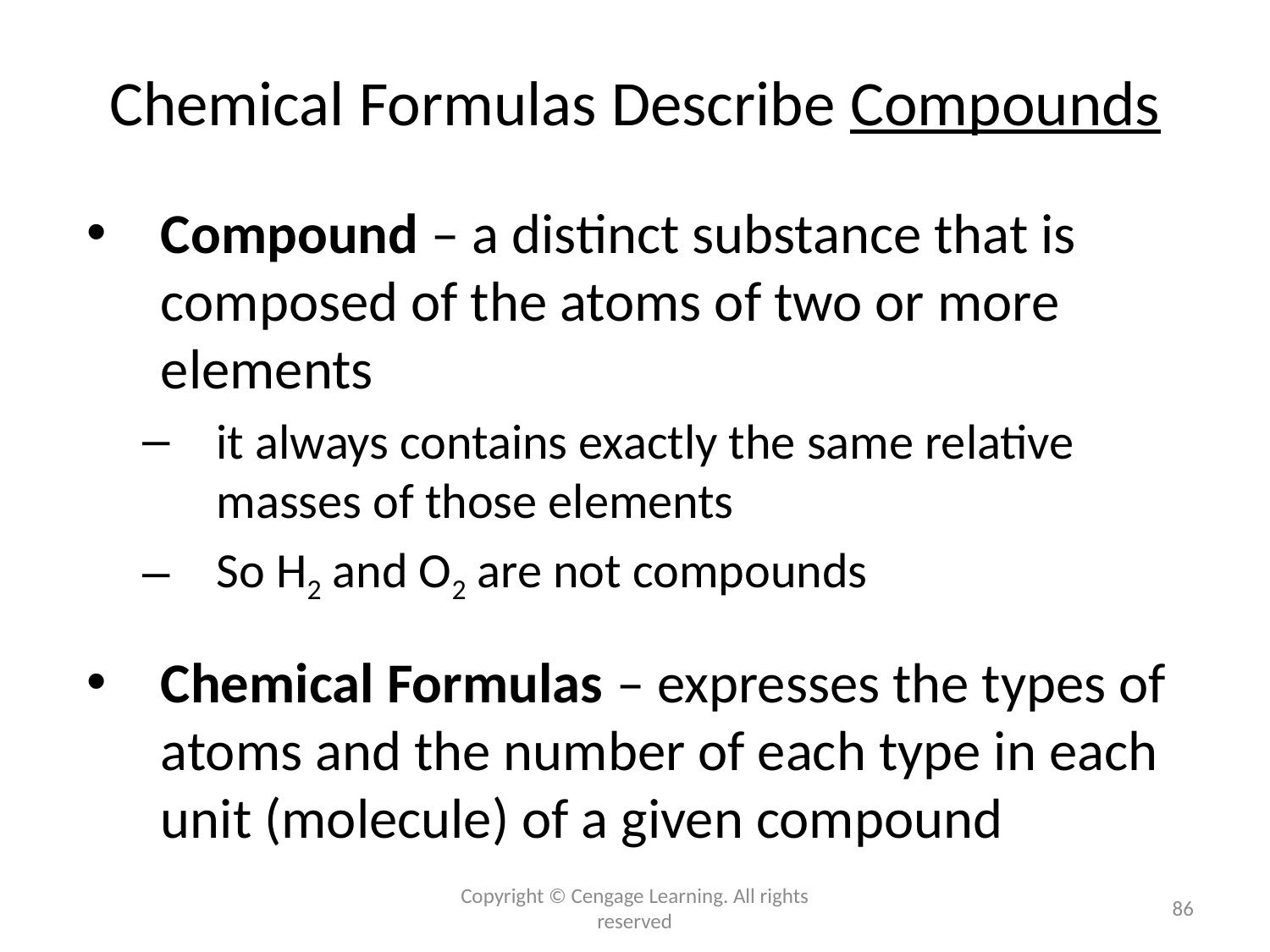

# Chemical Formulas Describe Compounds
Compound – a distinct substance that is composed of the atoms of two or more elements
it always contains exactly the same relative masses of those elements
So H2 and O2 are not compounds

Chemical Formulas – expresses the types of atoms and the number of each type in each unit (molecule) of a given compound
Copyright © Cengage Learning. All rights reserved
86